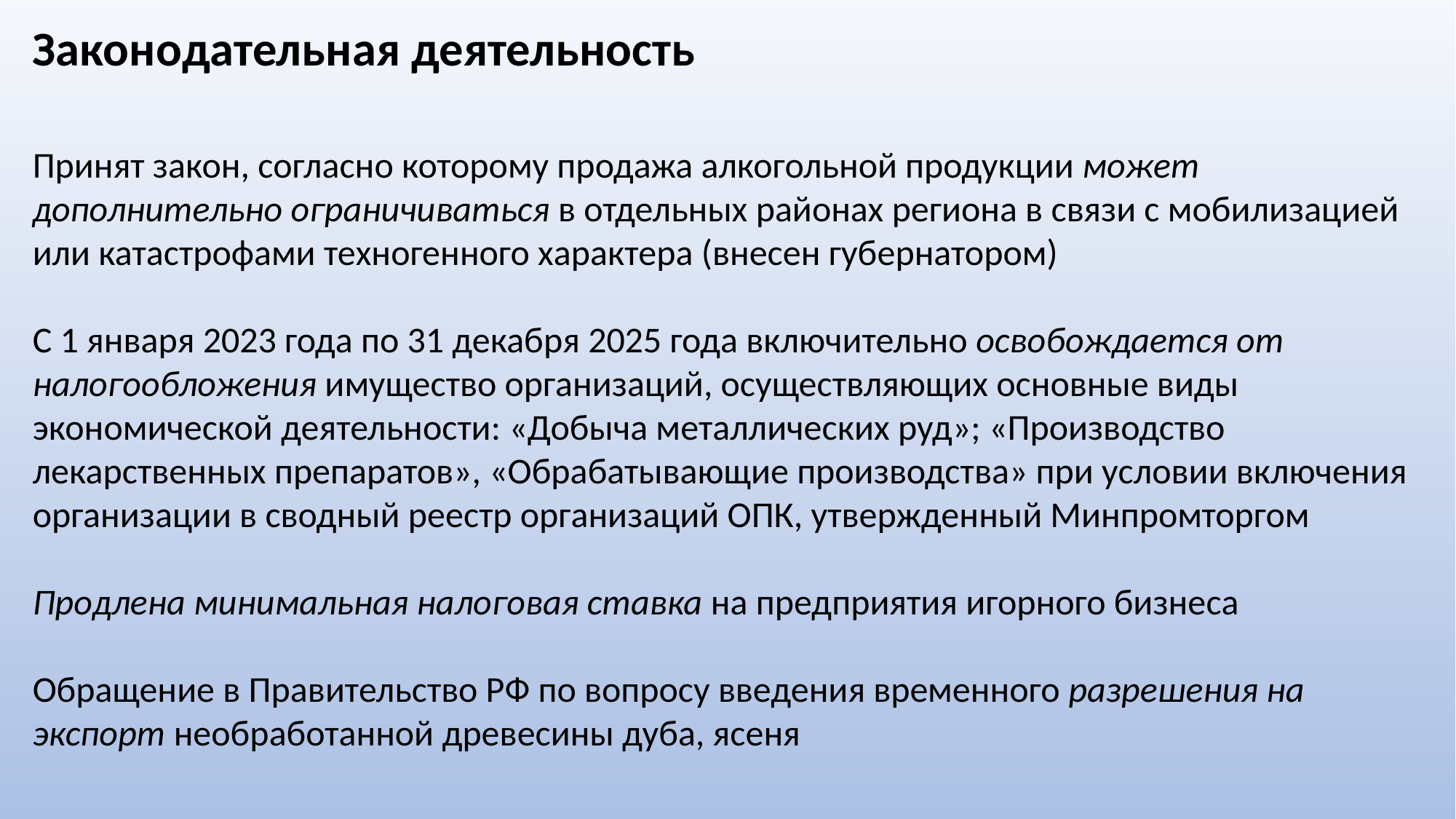

Законодательная деятельность

Принят закон, согласно которому продажа алкогольной продукции может дополнительно ограничиваться в отдельных районах региона в связи с мобилизацией или катастрофами техногенного характера (внесен губернатором)

С 1 января 2023 года по 31 декабря 2025 года включительно освобождается от налогообложения имущество организаций, осуществляющих основные виды экономической деятельности: «Добыча металлических руд»; «Производство лекарственных препаратов», «Обрабатывающие производства» при условии включения организации в сводный реестр организаций ОПК, утвержденный Минпромторгом

Продлена минимальная налоговая ставка на предприятия игорного бизнеса

Обращение в Правительство РФ по вопросу введения временного разрешения на экспорт необработанной древесины дуба, ясеня